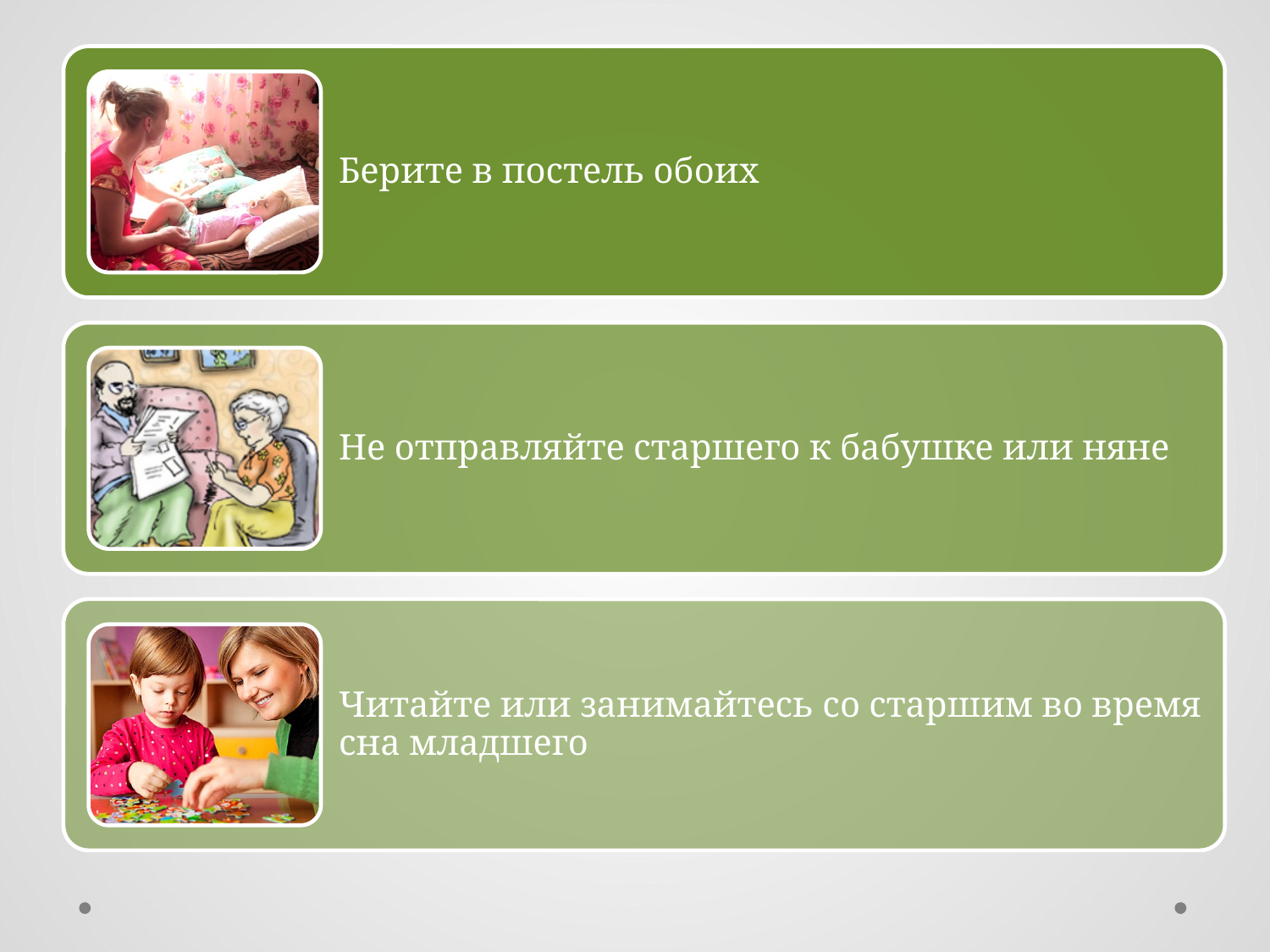

Берите в постель обоих
Не отправляйте старшего к бабушке или няне
Читайте или занимайтесь со старшим во время сна младшего
#